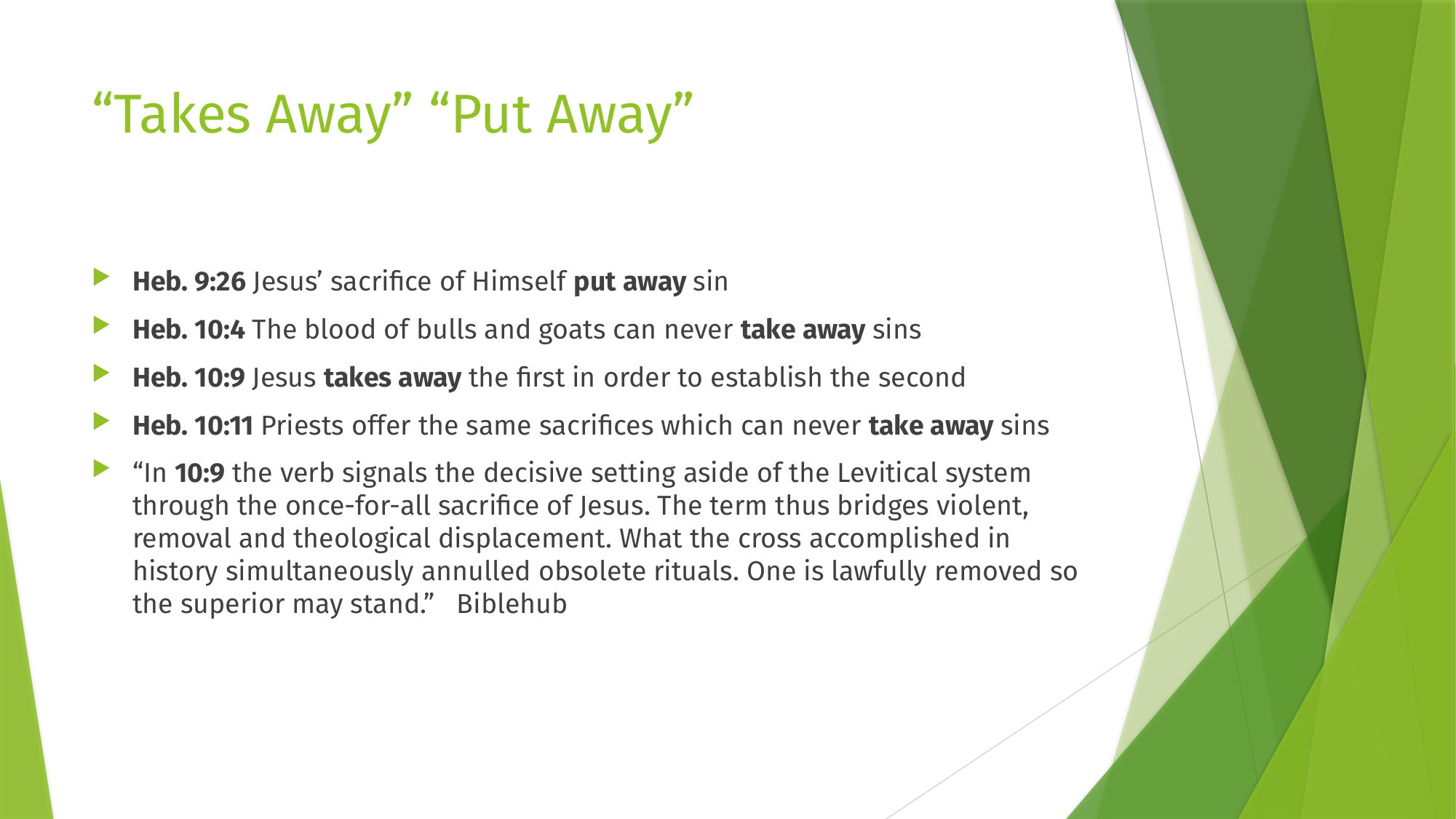

# “Takes Away” “Put Away”
Heb. 9:26 Jesus’ sacrifice of Himself put away sin
Heb. 10:4 The blood of bulls and goats can never take away sins
Heb. 10:9 Jesus takes away the first in order to establish the second
Heb. 10:11 Priests offer the same sacrifices which can never take away sins
“In 10:9 the verb signals the decisive setting aside of the Levitical system through the once-for-all sacrifice of Jesus. The term thus bridges violent, removal and theological displacement. What the cross accomplished in history simultaneously annulled obsolete rituals. One is lawfully removed so the superior may stand.”   Biblehub